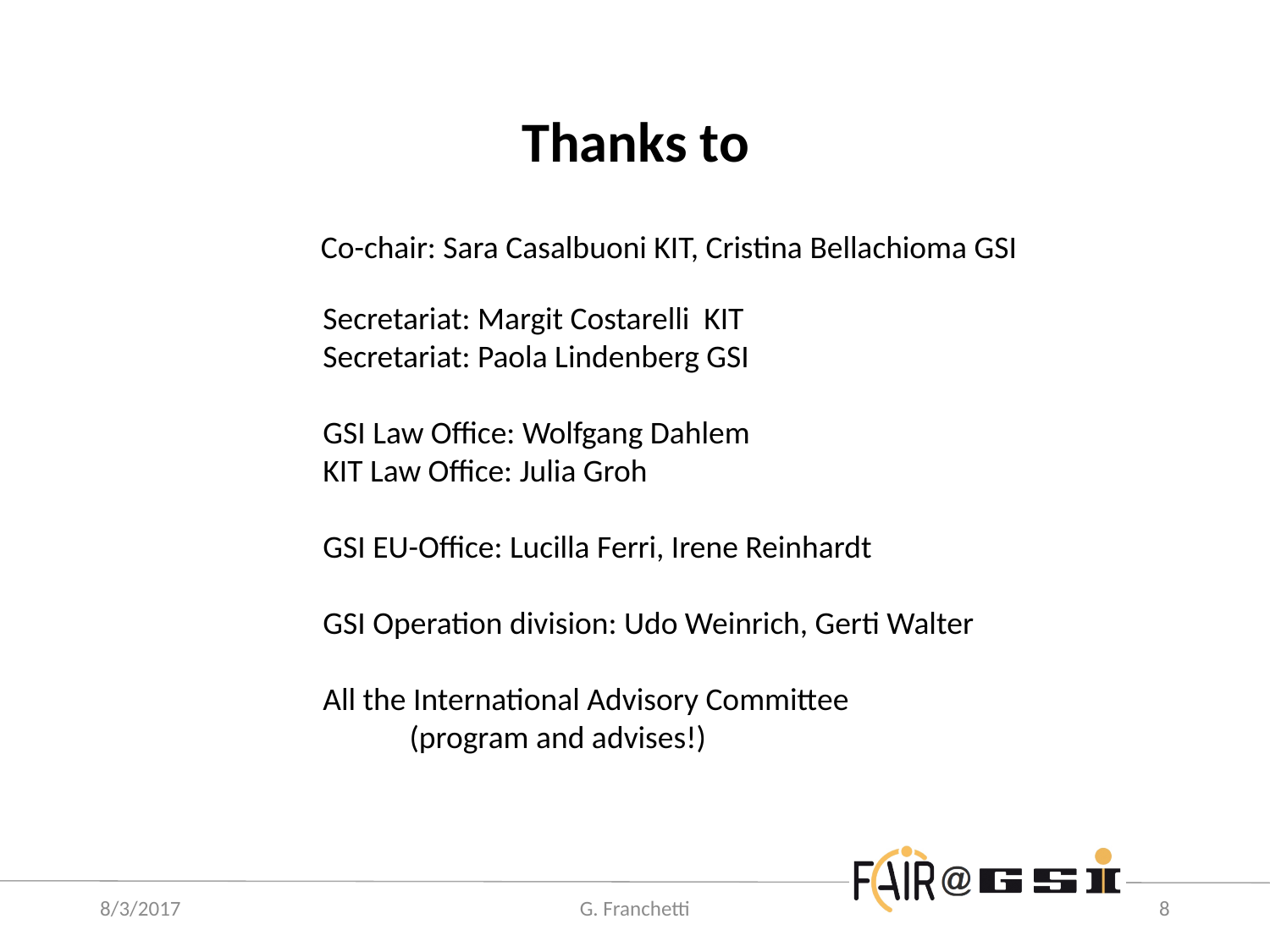

Thanks to
Co-chair: Sara Casalbuoni KIT, Cristina Bellachioma GSI
Secretariat: Margit Costarelli  KIT
Secretariat: Paola Lindenberg GSI

GSI Law Office: Wolfgang Dahlem
KIT Law Office: Julia Groh

GSI EU-Office: Lucilla Ferri, Irene Reinhardt

GSI Operation division: Udo Weinrich, Gerti Walter

All the International Advisory Committee
            (program and advises!)
8/3/2017
G. Franchetti
8